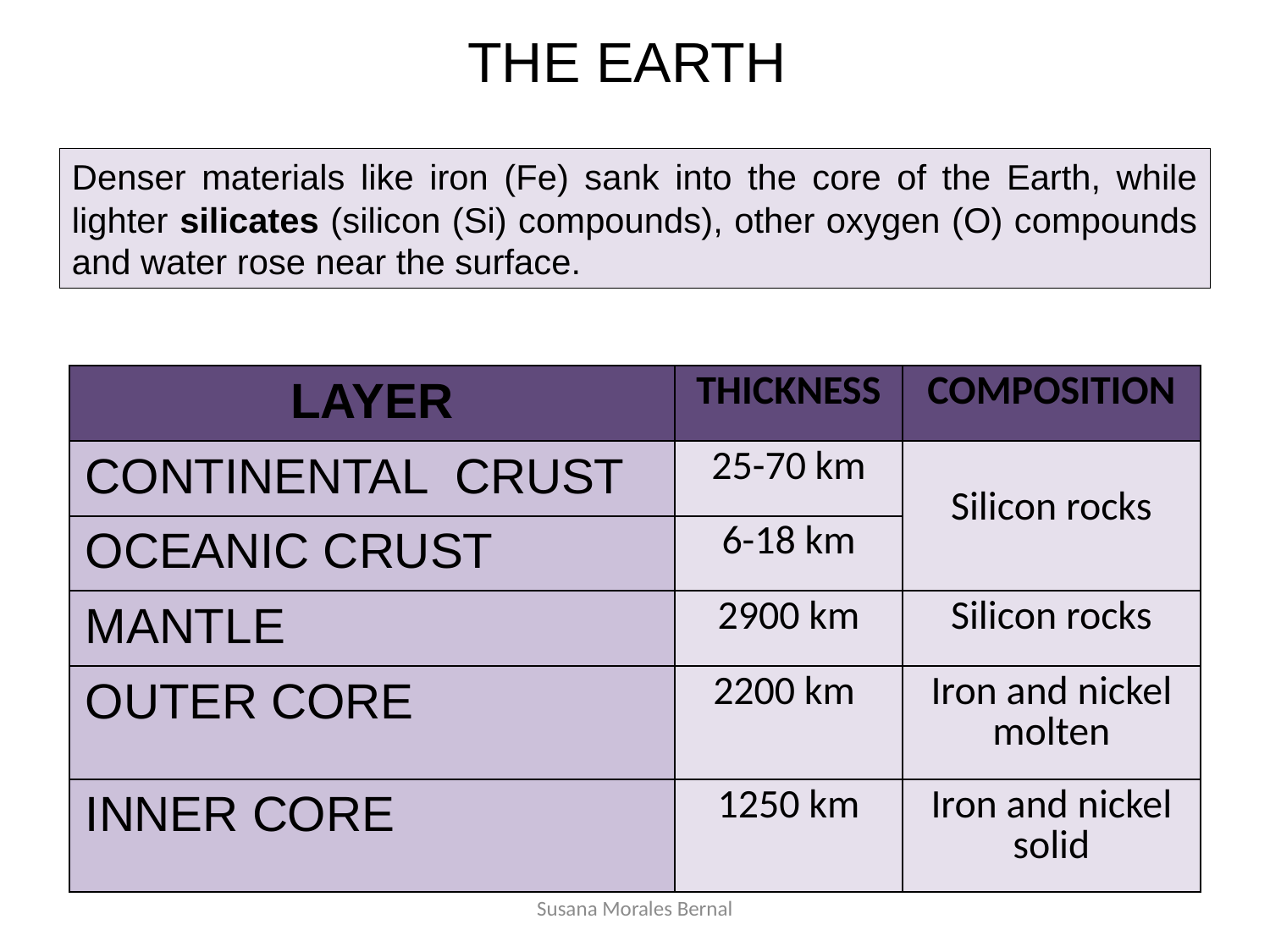

THE EARTH
Denser materials like iron (Fe) sank into the core of the Earth, while lighter silicates (silicon (Si) compounds), other oxygen (O) compounds and water rose near the surface.
| LAYER | THICKNESS | COMPOSITION |
| --- | --- | --- |
| CONTINENTAL CRUST | 25-70 km | Silicon rocks |
| OCEANIC CRUST | 6-18 km |  |
| MANTLE | 2900 km | Silicon rocks |
| OUTER CORE | 2200 km | Iron and nickel molten |
| INNER CORE | 1250 km | Iron and nickel solid |
Susana Morales Bernal